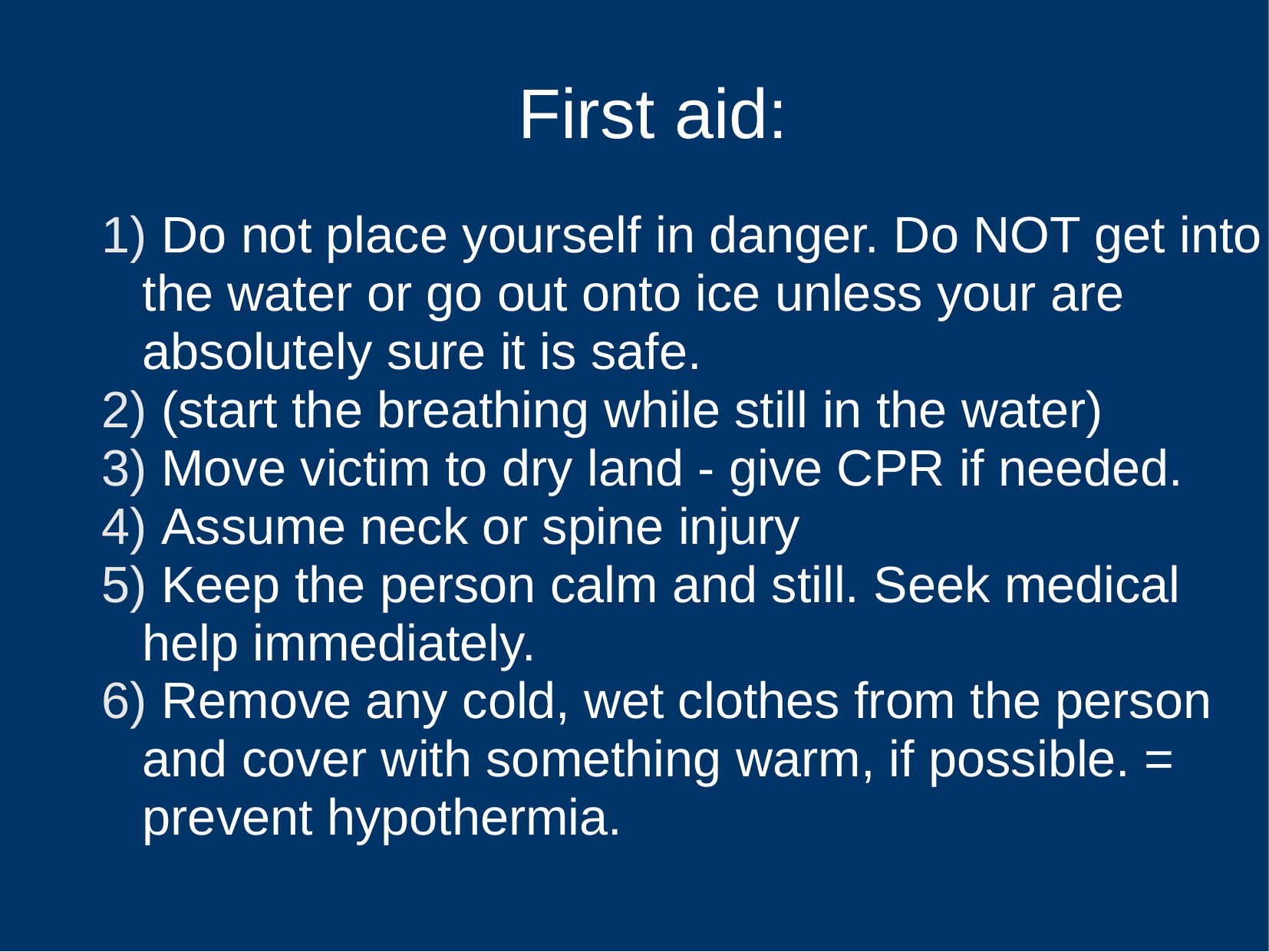

First aid:
 Do not place yourself in danger. Do NOT get into the water or go out onto ice unless your are absolutely sure it is safe.
 (start the breathing while still in the water)
 Move victim to dry land - give CPR if needed.
 Assume neck or spine injury
 Keep the person calm and still. Seek medical help immediately.
 Remove any cold, wet clothes from the person and cover with something warm, if possible. = prevent hypothermia.